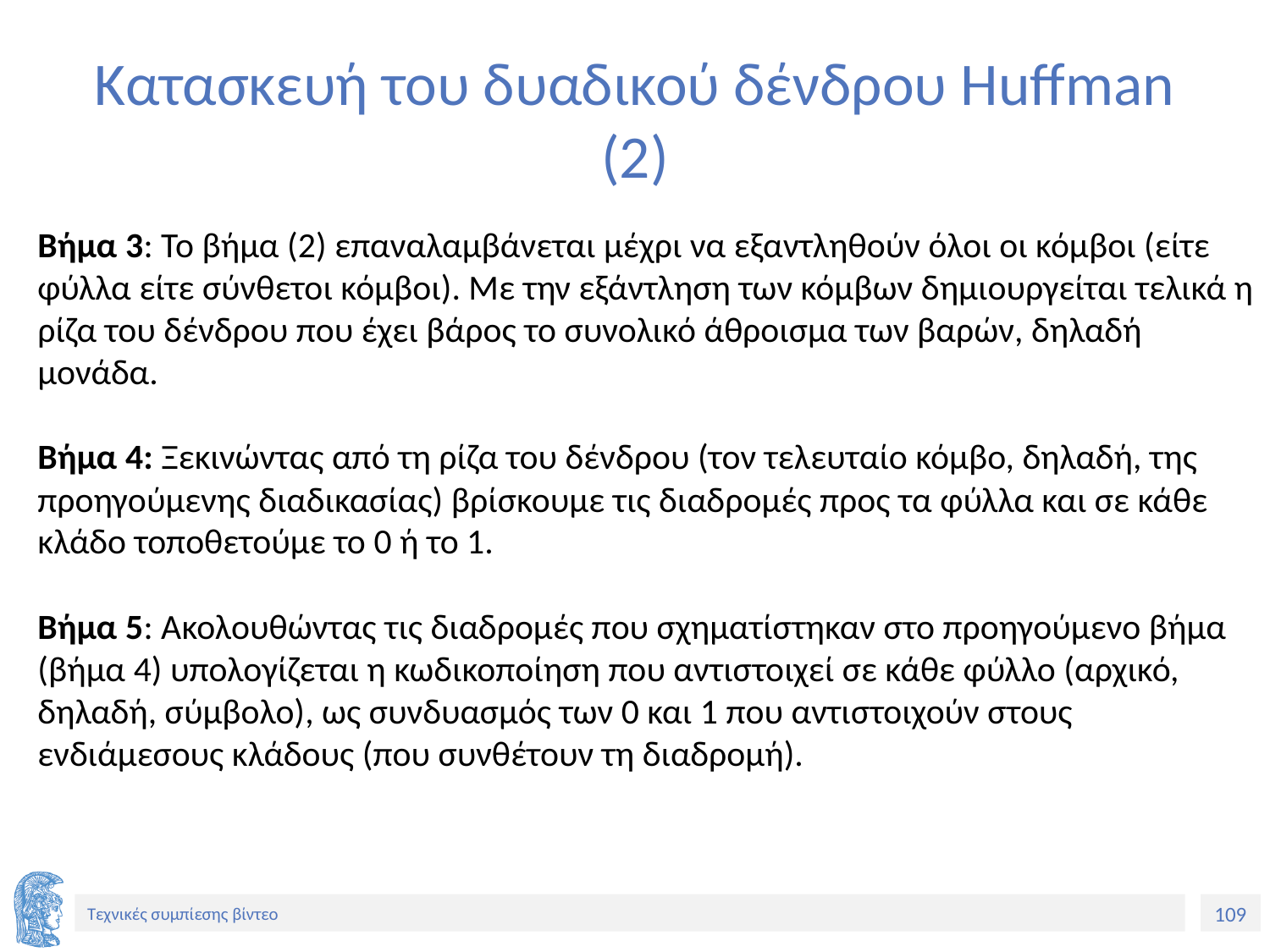

# Κατασκευή του δυαδικού δένδρου Huffman (2)
Bήμα 3: Το βήμα (2) επαναλαμβάνεται μέχρι να εξαντληθούν όλοι οι κόμβοι (είτε φύλλα είτε σύνθετοι κόμβοι). Με την εξάντληση των κόμβων δημιουργείται τελικά η ρίζα του δένδρου που έχει βάρος το συνολικό άθροισμα των βαρών, δηλαδή μονάδα.
Bήμα 4: Ξεκινώντας από τη ρίζα του δένδρου (τον τελευταίο κόμβο, δηλαδή, της προηγούμενης διαδικασίας) βρίσκουμε τις διαδρομές προς τα φύλλα και σε κάθε κλάδο τοποθετούμε το 0 ή το 1.
Bήμα 5: Ακολουθώντας τις διαδρομές που σχηματίστηκαν στο προηγούμενο βήμα (βήμα 4) υπολογίζεται η κωδικοποίηση που αντιστοιχεί σε κάθε φύλλο (αρχικό, δηλαδή, σύμβολο), ως συνδυασμός των 0 και 1 που αντιστοιχούν στους ενδιάμεσους κλάδους (που συνθέτουν τη διαδρομή).